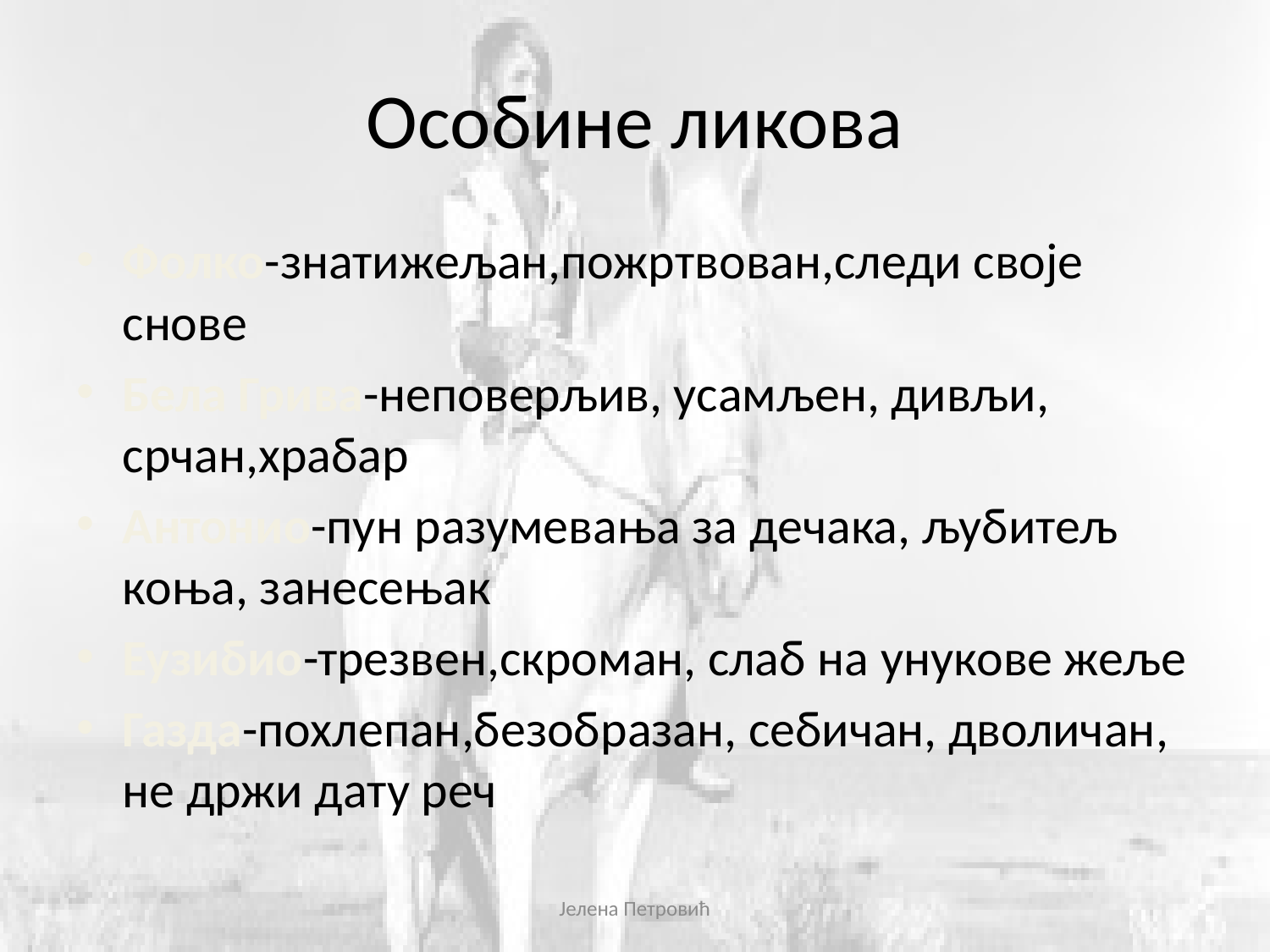

# Особине ликова
Фолко-знатижељан,пожртвован,следи своје снове
Бела Грива-неповерљив, усамљен, дивљи, срчан,храбар
Антонио-пун разумевања за дечака, љубитељ коња, занесењак
Еузибио-трезвен,скроман, слаб на унукове жеље
Газда-похлепан,безобразан, себичан, дволичан, не држи дату реч
Јелена Петровић